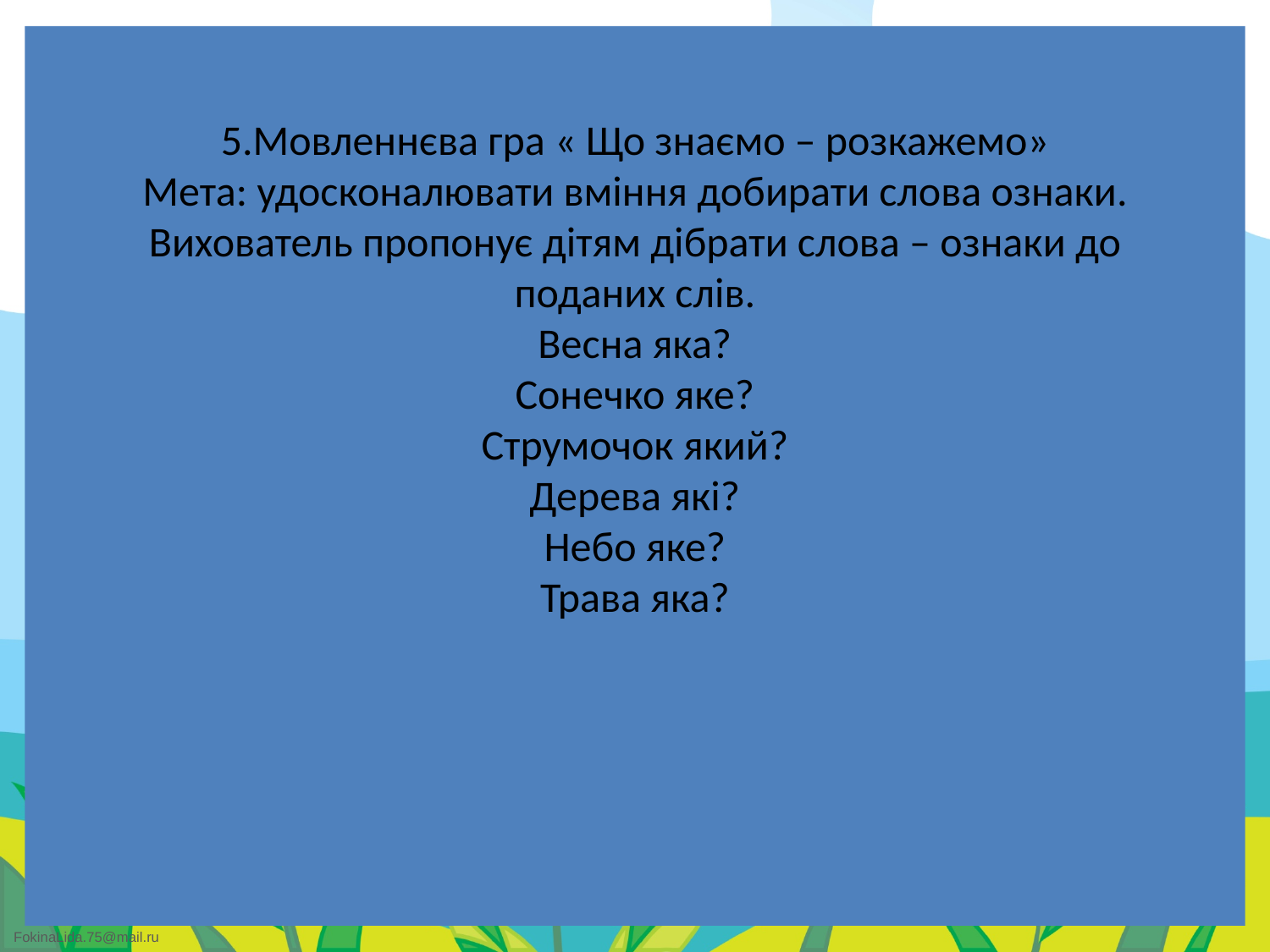

# 5.Мовленнєва гра « Що знаємо – розкажемо» Мета: удосконалювати вміння добирати слова ознаки. Вихователь пропонує дітям дібрати слова – ознаки до поданих слів. Весна яка? Сонечко яке? Струмочок який? Дерева які? Небо яке? Трава яка?